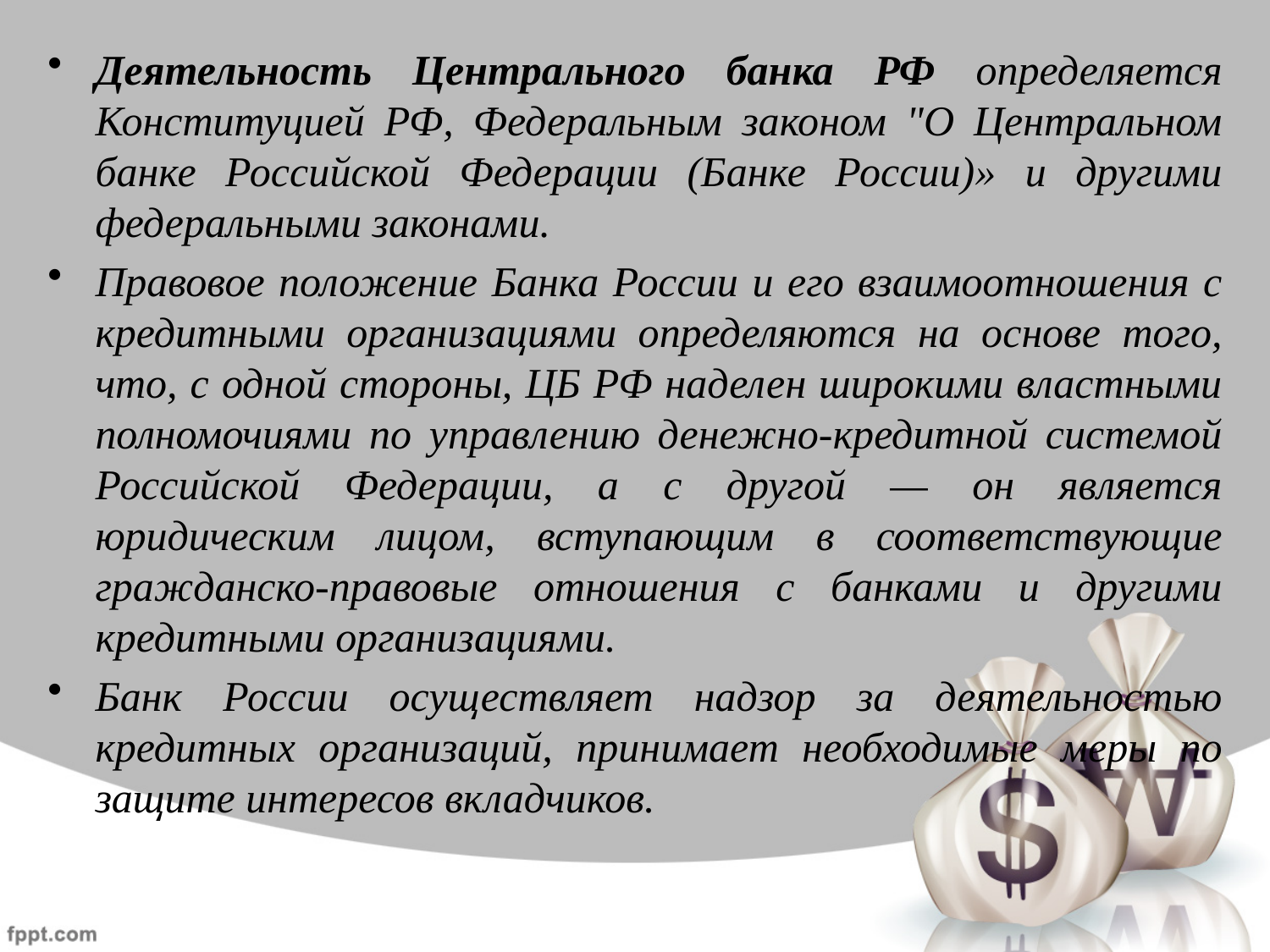

Деятельность Центрального банка РФ определяется Конституцией РФ, Федеральным законом "О Центральном банке Российской Федерации (Банке России)» и другими федеральными законами.
Правовое положение Банка России и его взаимоотношения с кредитными организациями определяются на основе того, что, с одной стороны, ЦБ РФ наделен широкими властными полномочиями по управлению денежно-кредитной системой Российской Федерации, а с другой — он является юридическим лицом, вступающим в соответствующие гражданско-правовые отношения с банками и другими кредитными организациями.
Банк России осуществляет надзор за деятельностью кредитных организаций, принимает необходимые меры по защите интересов вкладчиков.